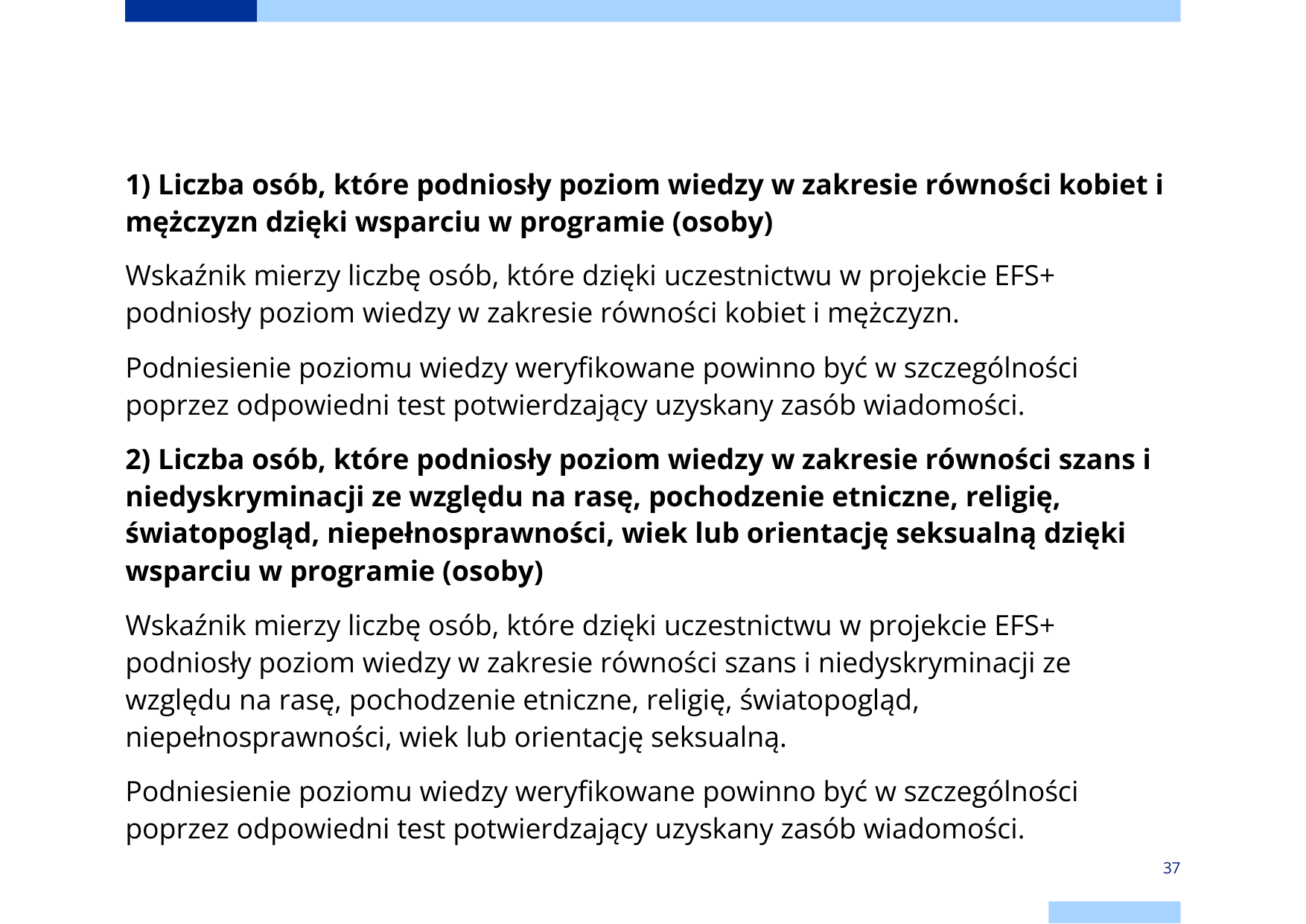

# Wskaźniki rezultatu bezpośredniego
1) Liczba osób, które podniosły poziom wiedzy w zakresie równości kobiet i mężczyzn dzięki wsparciu w programie (osoby)
Wskaźnik mierzy liczbę osób, które dzięki uczestnictwu w projekcie EFS+ podniosły poziom wiedzy w zakresie równości kobiet i mężczyzn.
Podniesienie poziomu wiedzy weryfikowane powinno być w szczególności poprzez odpowiedni test potwierdzający uzyskany zasób wiadomości.
2) Liczba osób, które podniosły poziom wiedzy w zakresie równości szans i niedyskryminacji ze względu na rasę, pochodzenie etniczne, religię, światopogląd, niepełnosprawności, wiek lub orientację seksualną dzięki wsparciu w programie (osoby)
Wskaźnik mierzy liczbę osób, które dzięki uczestnictwu w projekcie EFS+ podniosły poziom wiedzy w zakresie równości szans i niedyskryminacji ze względu na rasę, pochodzenie etniczne, religię, światopogląd, niepełnosprawności, wiek lub orientację seksualną.
Podniesienie poziomu wiedzy weryfikowane powinno być w szczególności poprzez odpowiedni test potwierdzający uzyskany zasób wiadomości.
37